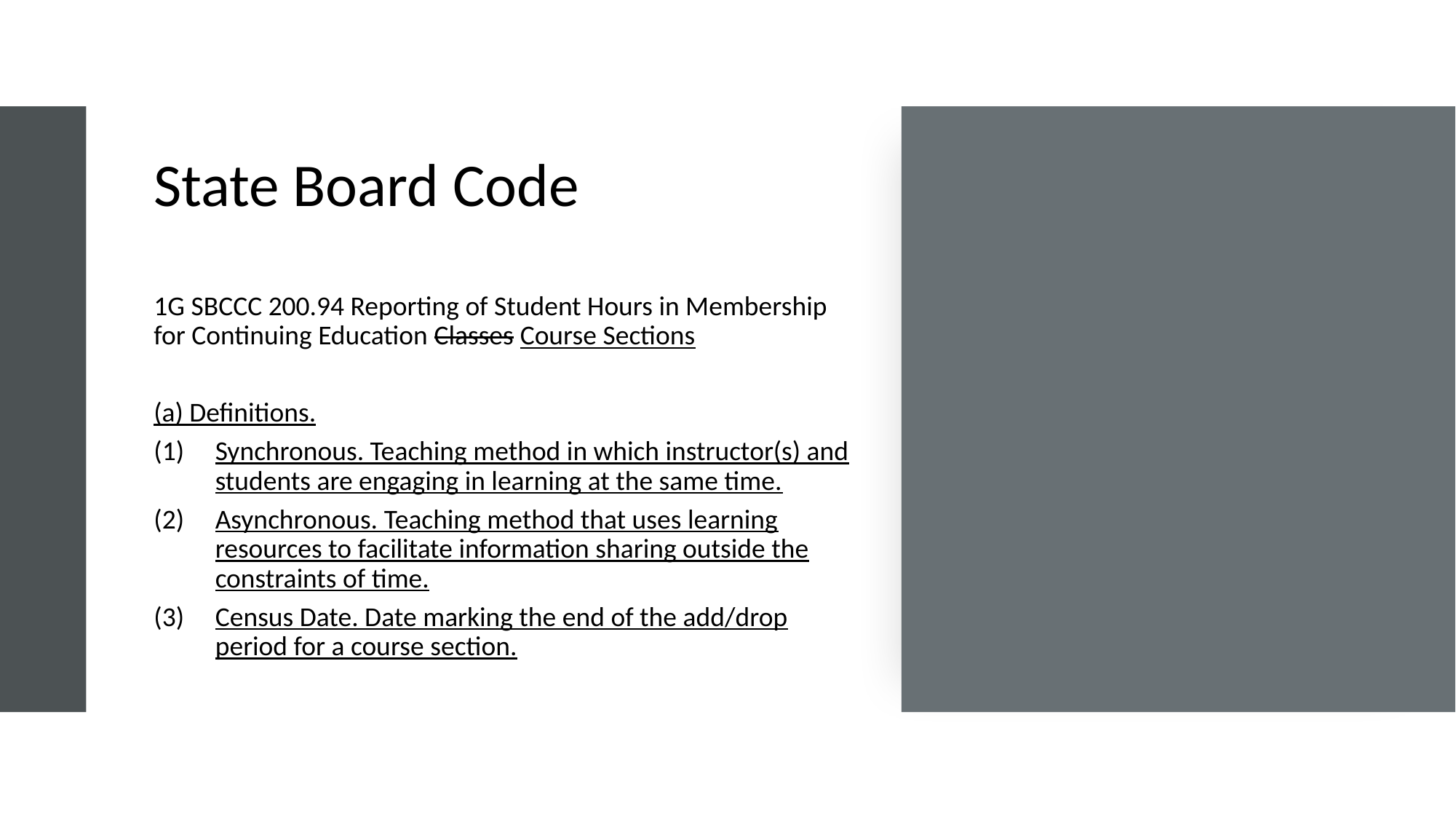

# State Board Code

1G SBCCC 200.94 Reporting of Student Hours in Membership for Continuing Education Classes Course Sections

(a) Definitions.
Synchronous. Teaching method in which instructor(s) and students are engaging in learning at the same time.
Asynchronous. Teaching method that uses learning resources to facilitate information sharing outside the constraints of time.
Census Date. Date marking the end of the add/drop period for a course section.